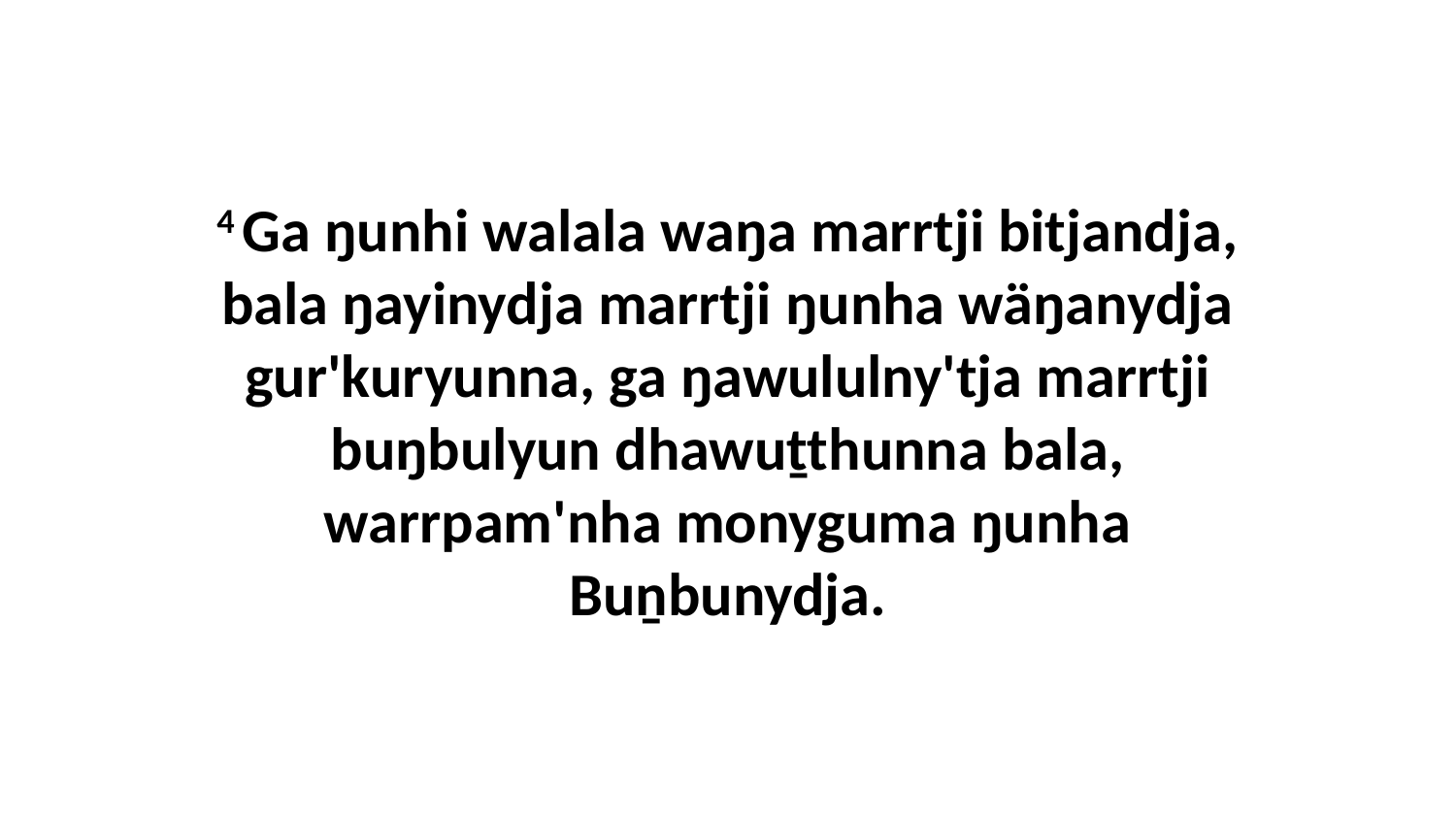

4 Ga ŋunhi walala waŋa marrtji bitjandja, bala ŋayinydja marrtji ŋunha wäŋanydja gur'kuryunna, ga ŋawululny'tja marrtji buŋbulyun dhawuṯthunna bala, warrpam'nha monyguma ŋunha Buṉbunydja.